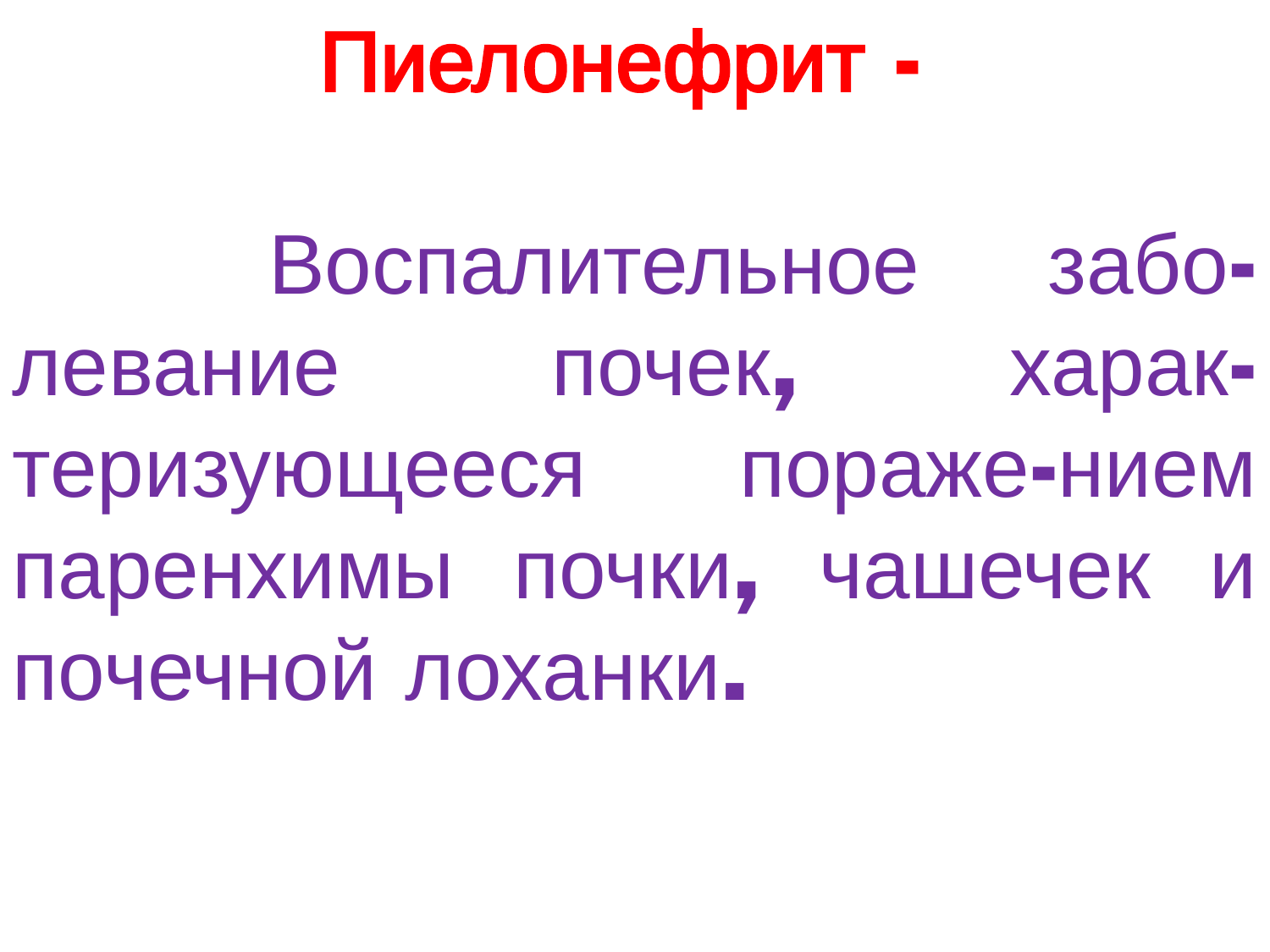

Пиелонефрит -

  Воспалительное забо-левание почек, харак-теризующееся пораже-нием паренхимы почки, чашечек и почечной лоханки.